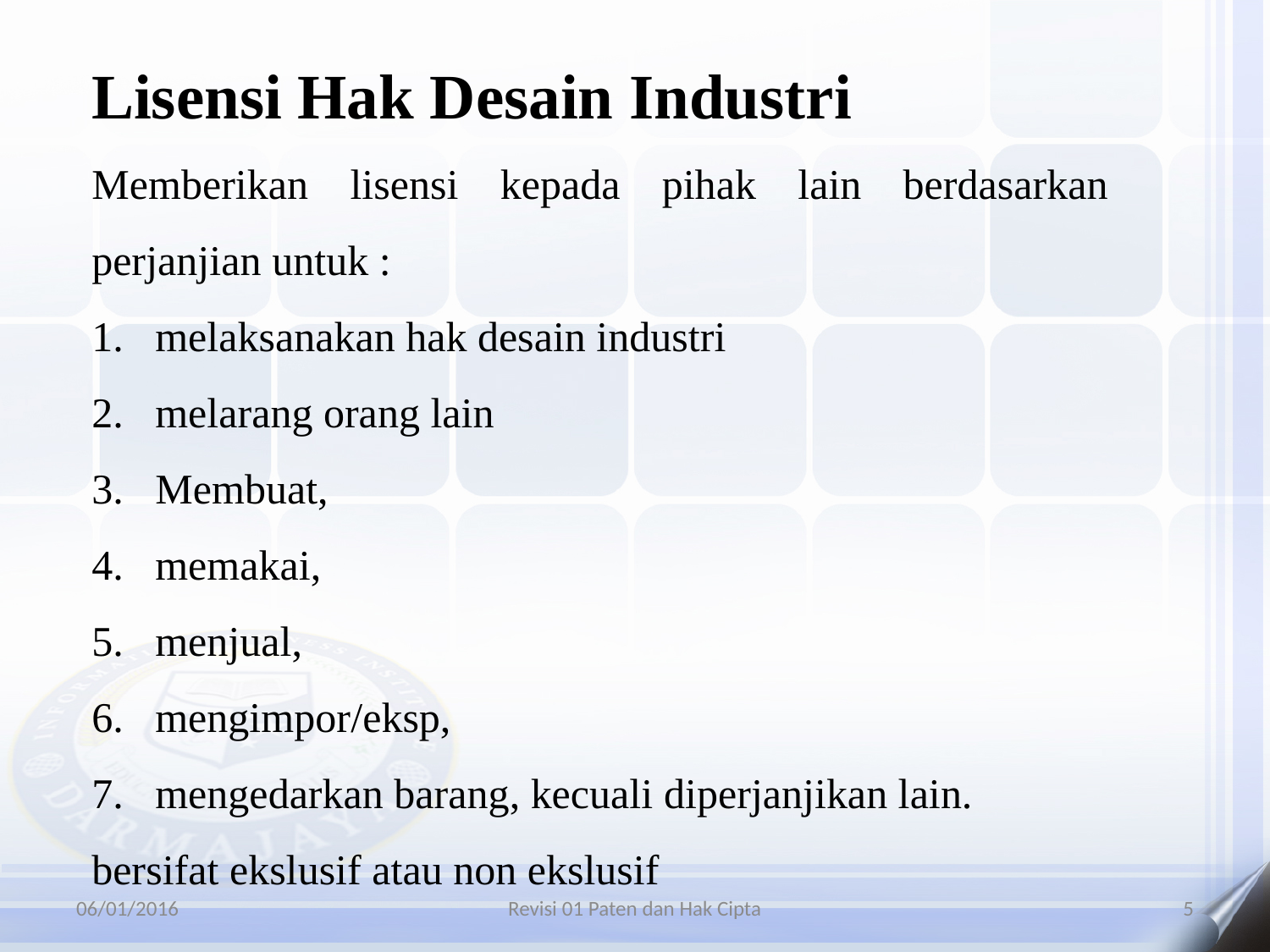

Lisensi Hak Desain Industri
Memberikan lisensi kepada pihak lain berdasarkan perjanjian untuk :
melaksanakan hak desain industri
melarang orang lain
Membuat,
memakai,
menjual,
mengimpor/eksp,
mengedarkan barang, kecuali diperjanjikan lain.
bersifat ekslusif atau non ekslusif

06/01/2016
Revisi 01 Paten dan Hak Cipta
5